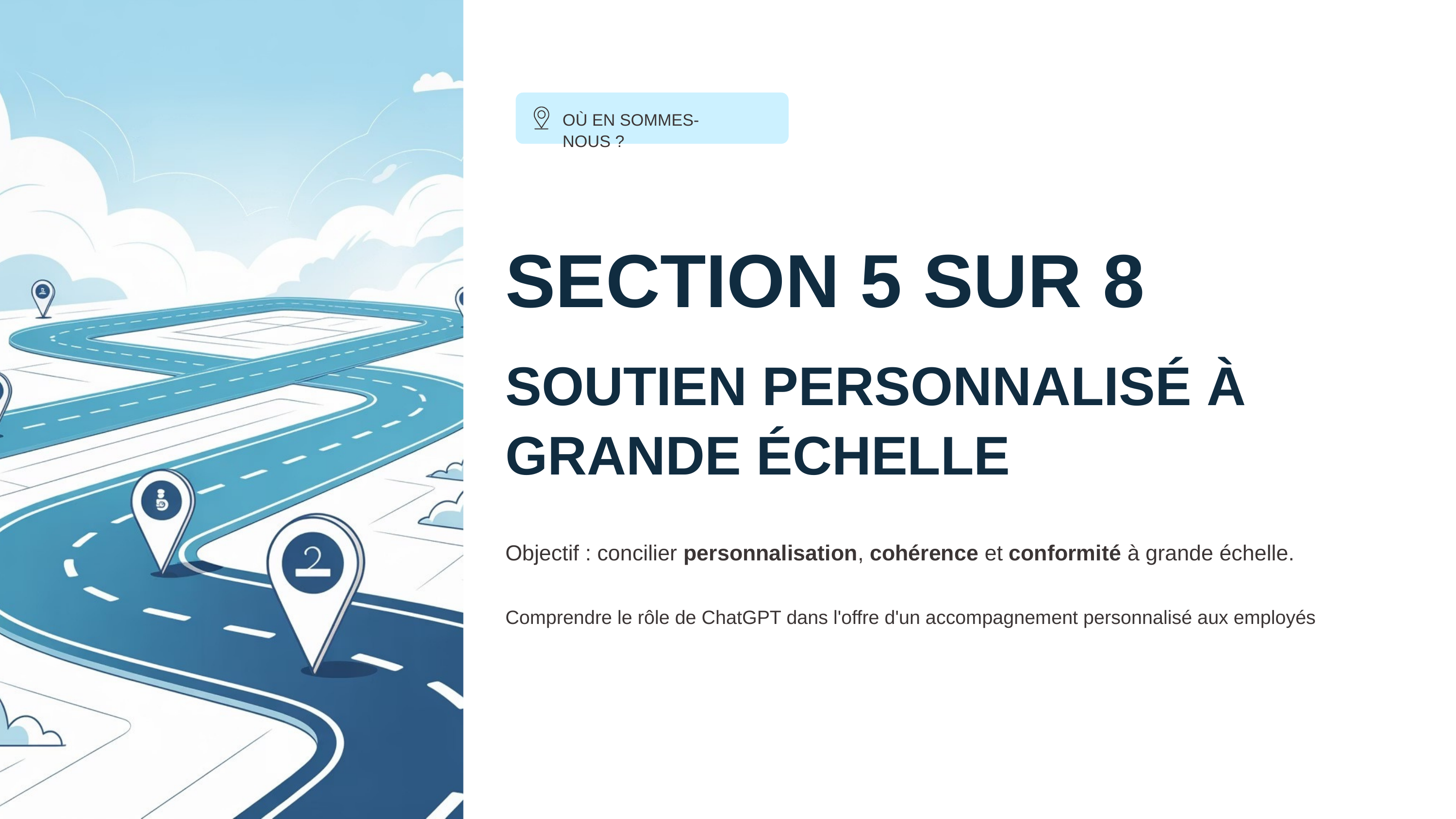

OÙ EN SOMMES-NOUS ?
SECTION 5 SUR 8

SOUTIEN PERSONNALISÉ À GRANDE ÉCHELLE
Objectif : concilier personnalisation, cohérence et conformité à grande échelle.

Comprendre le rôle de ChatGPT dans l'offre d'un accompagnement personnalisé aux employés